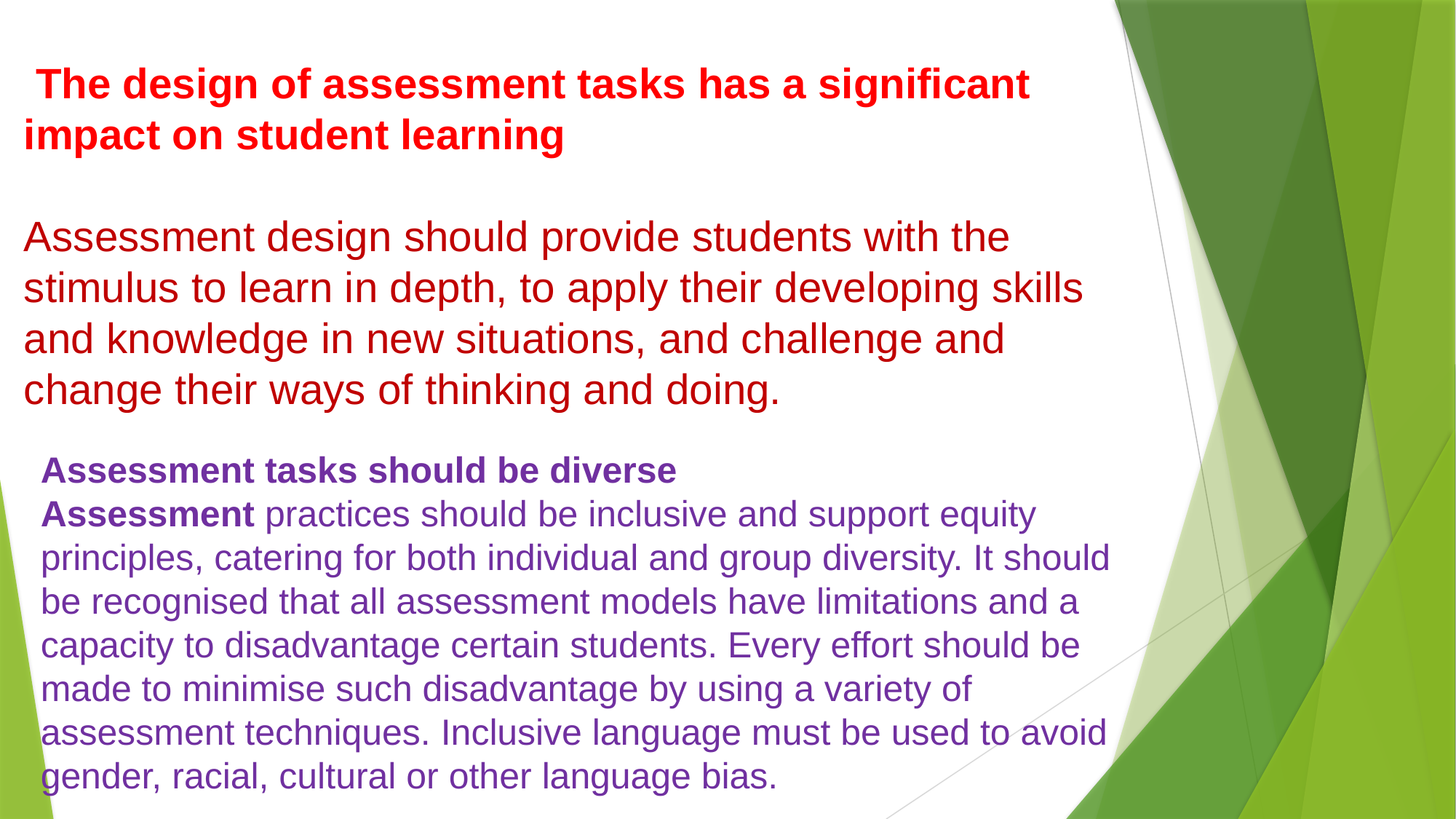

The design of assessment tasks has a significant impact on student learning

Assessment design should provide students with the stimulus to learn in depth, to apply their developing skills and knowledge in new situations, and challenge and change their ways of thinking and doing.
Assessment tasks should be diverse
Assessment practices should be inclusive and support equity principles, catering for both individual and group diversity. It should be recognised that all assessment models have limitations and a capacity to disadvantage certain students. Every effort should be made to minimise such disadvantage by using a variety of assessment techniques. Inclusive language must be used to avoid gender, racial, cultural or other language bias.